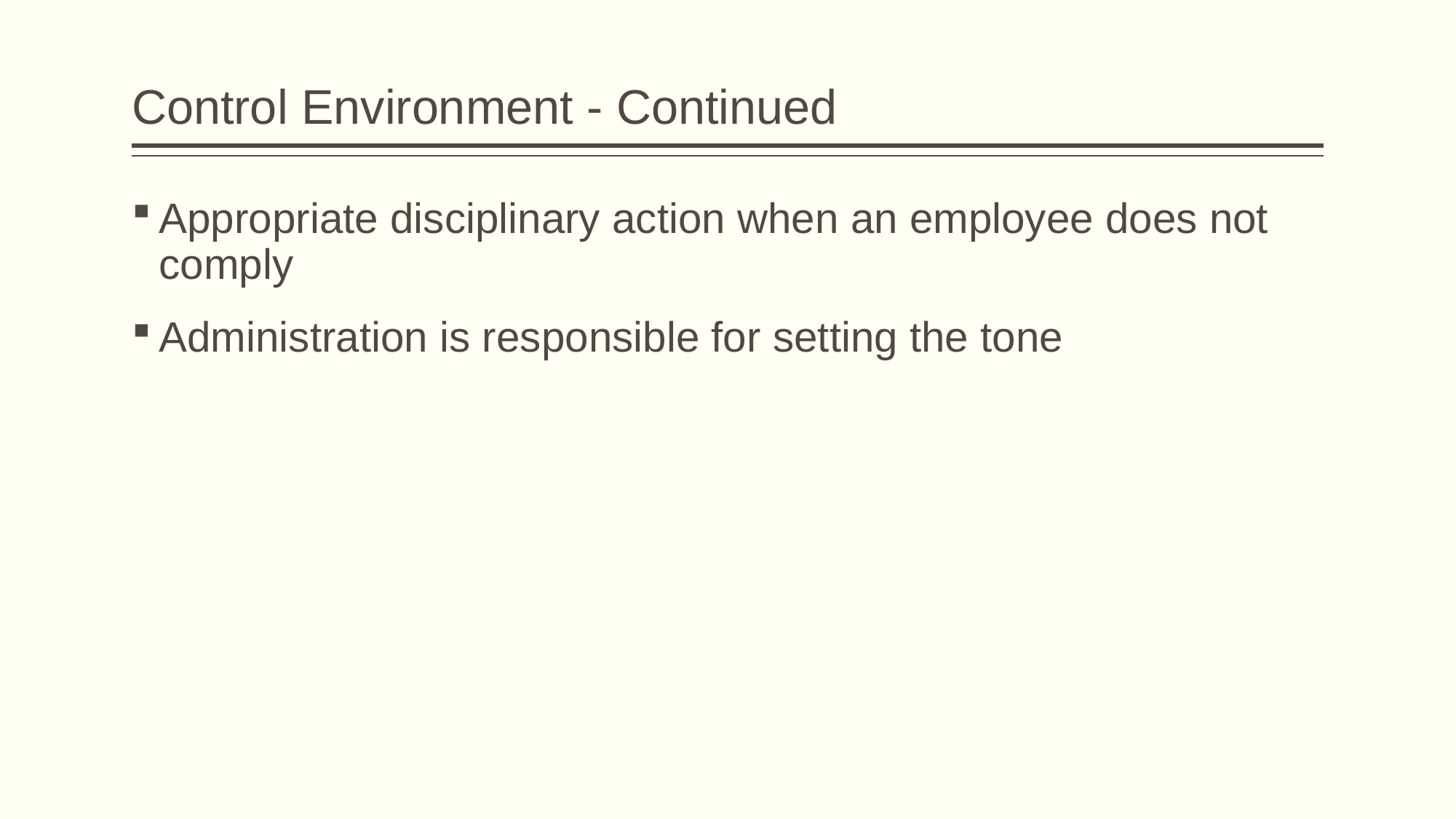

# Control Environment - Continued
Appropriate disciplinary action when an employee does not comply
Administration is responsible for setting the tone